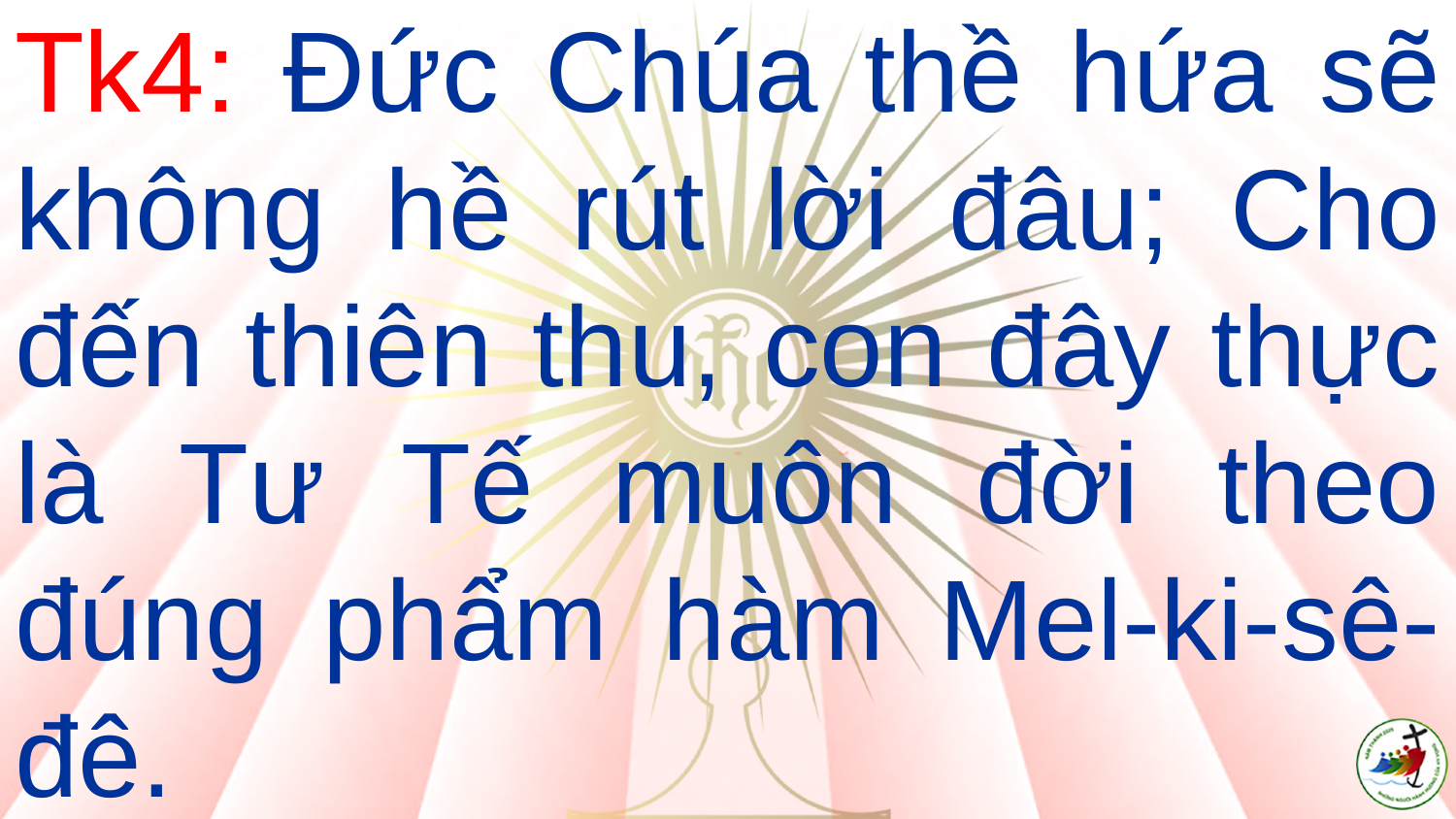

# Tk4: Đức Chúa thề hứa sẽ không hề rút lời đâu; Cho đến thiên thu, con đây thực là Tư Tế muôn đời theo đúng phẩm hàm Mel-ki-sê-đê.